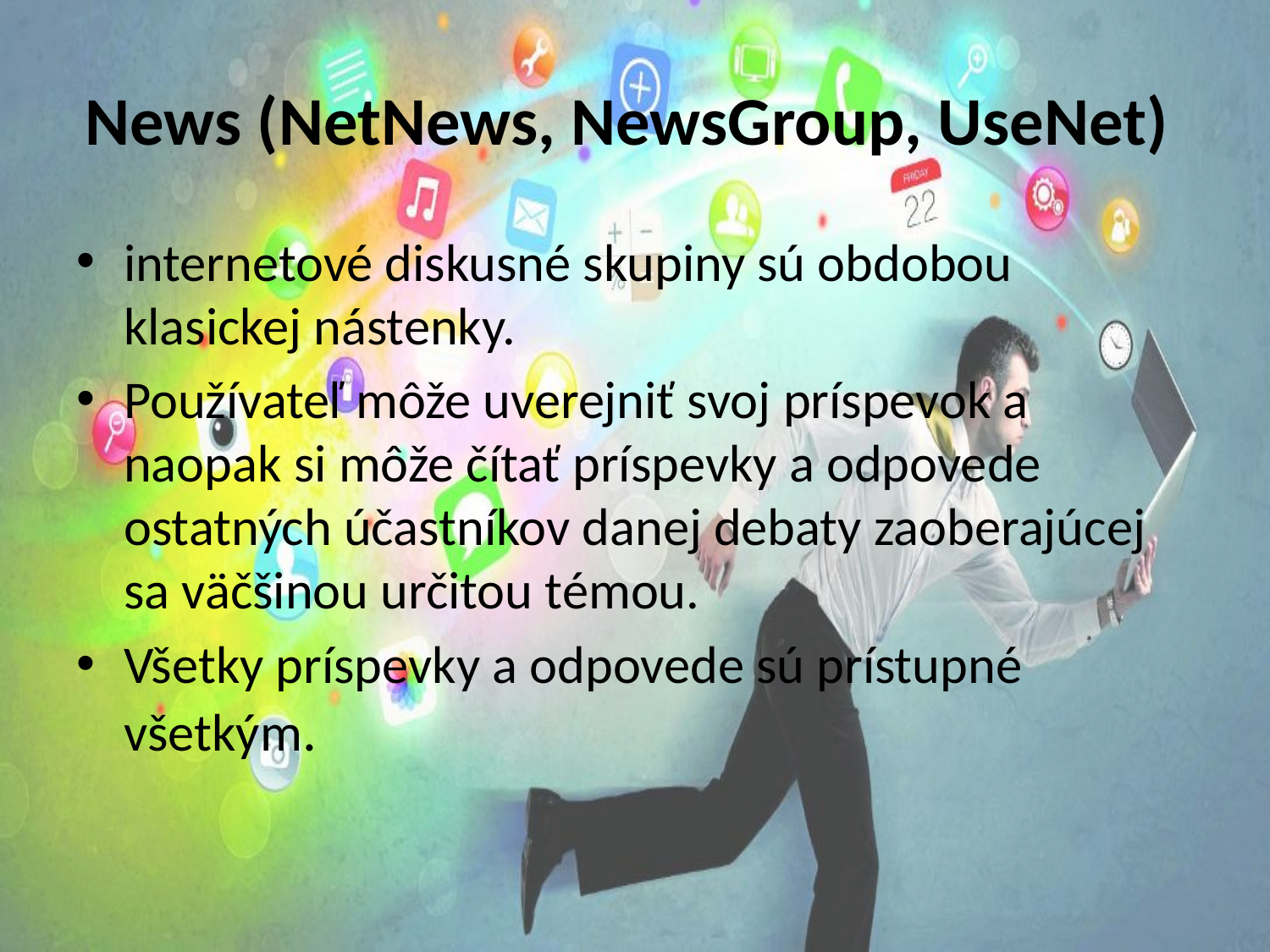

# News (NetNews, NewsGroup, UseNet)
internetové diskusné skupiny sú obdobou klasickej nástenky.
Používateľ môže uverejniť svoj príspevok a naopak si môže čítať príspevky a odpovede ostatných účastníkov danej debaty zaoberajúcej sa väčšinou určitou témou.
Všetky príspevky a odpovede sú prístupné všetkým.